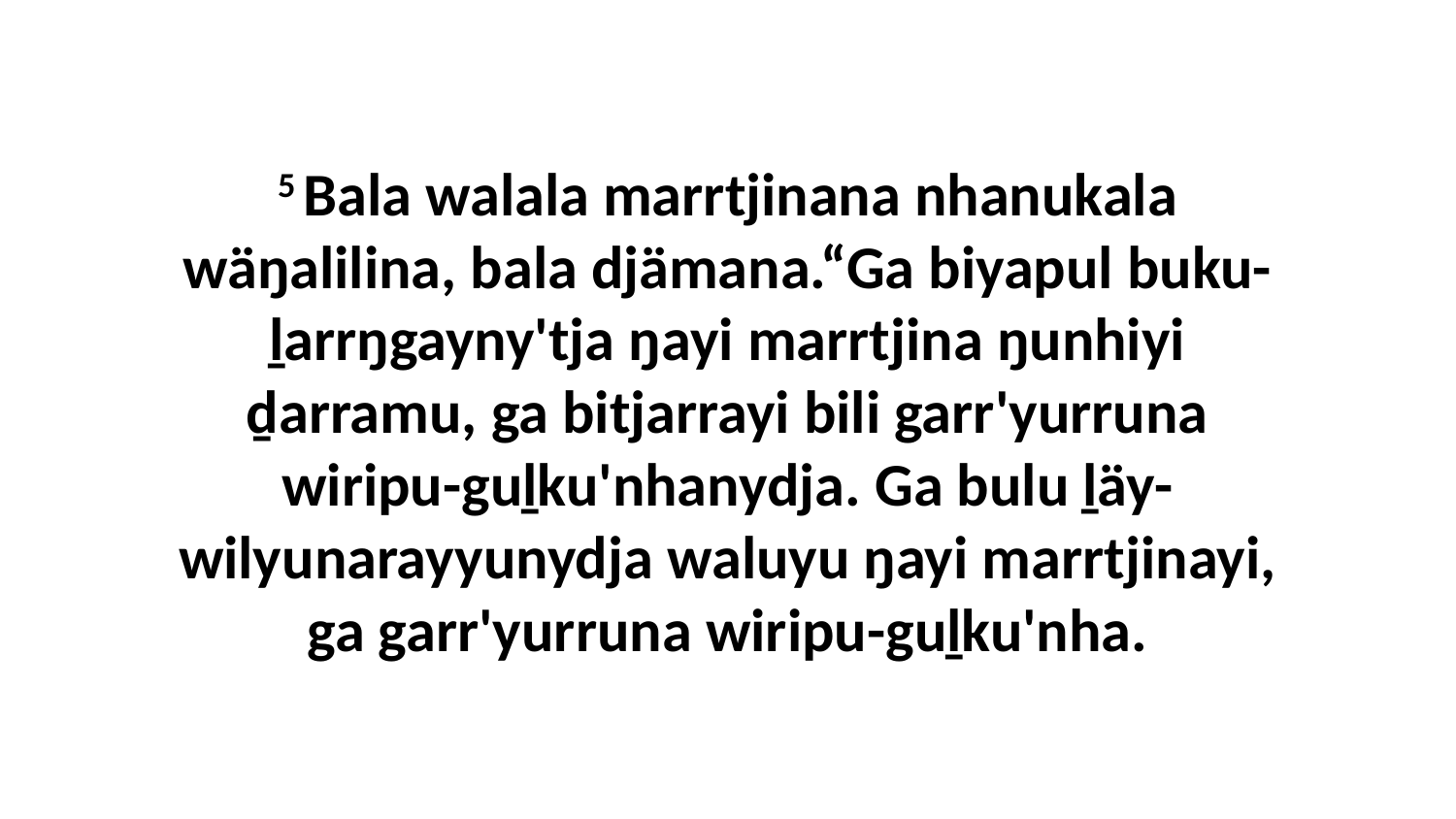

5 Bala walala marrtjinana nhanukala wäŋalilina, bala djämana.“Ga biyapul buku-ḻarrŋgayny'tja ŋayi marrtjina ŋunhiyi ḏarramu, ga bitjarrayi bili garr'yurruna wiripu-guḻku'nhanydja. Ga bulu ḻäy-wilyunarayyunydja waluyu ŋayi marrtjinayi, ga garr'yurruna wiripu-guḻku'nha.